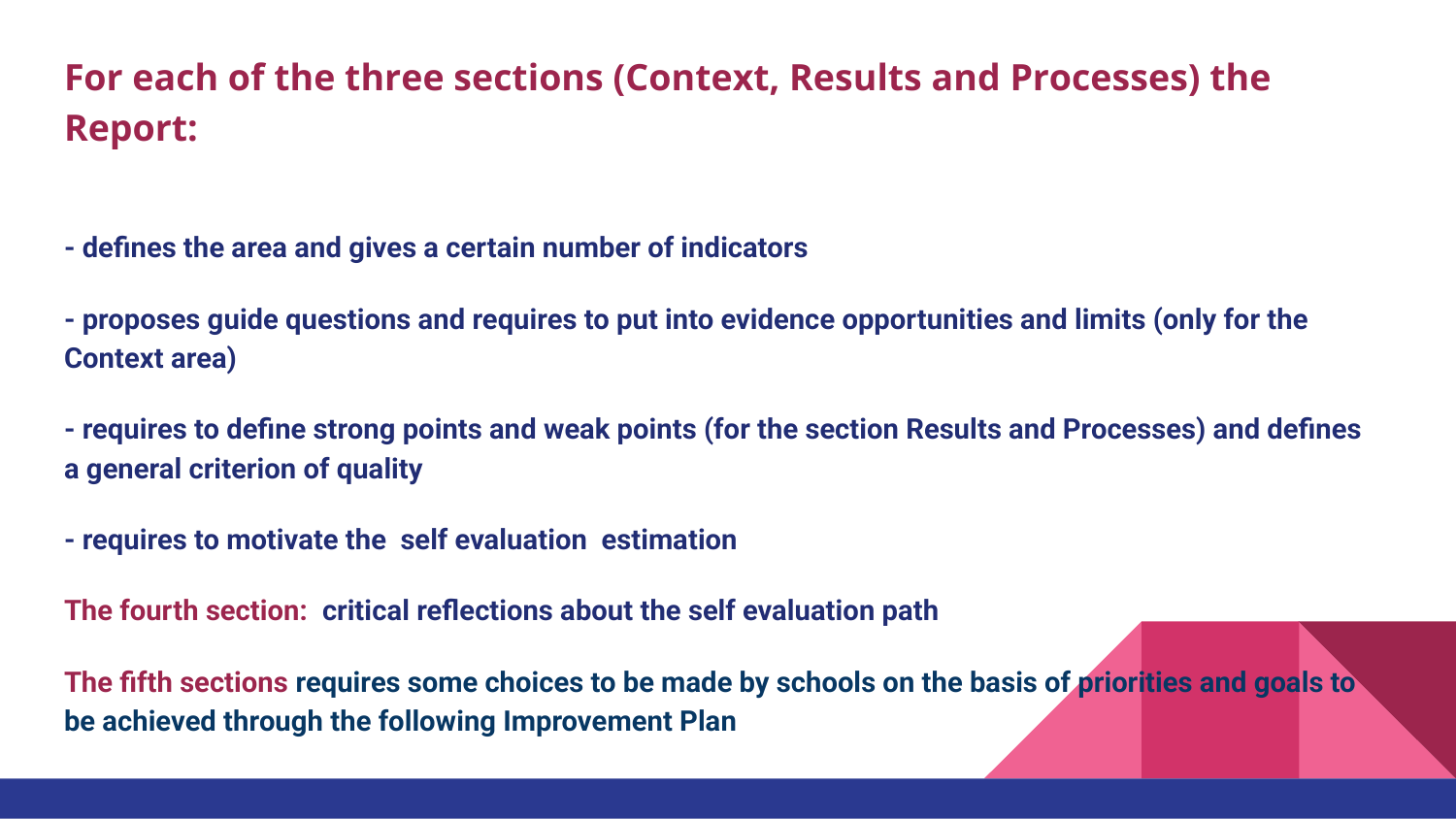

# For each of the three sections (Context, Results and Processes) the Report:

- defines the area and gives a certain number of indicators
- proposes guide questions and requires to put into evidence opportunities and limits (only for the Context area)
- requires to define strong points and weak points (for the section Results and Processes) and defines a general criterion of quality
- requires to motivate the  self evaluation  estimation
The fourth section:  critical reflections about the self evaluation path
The fifth sections requires some choices to be made by schools on the basis of priorities and goals to be achieved through the following Improvement Plan